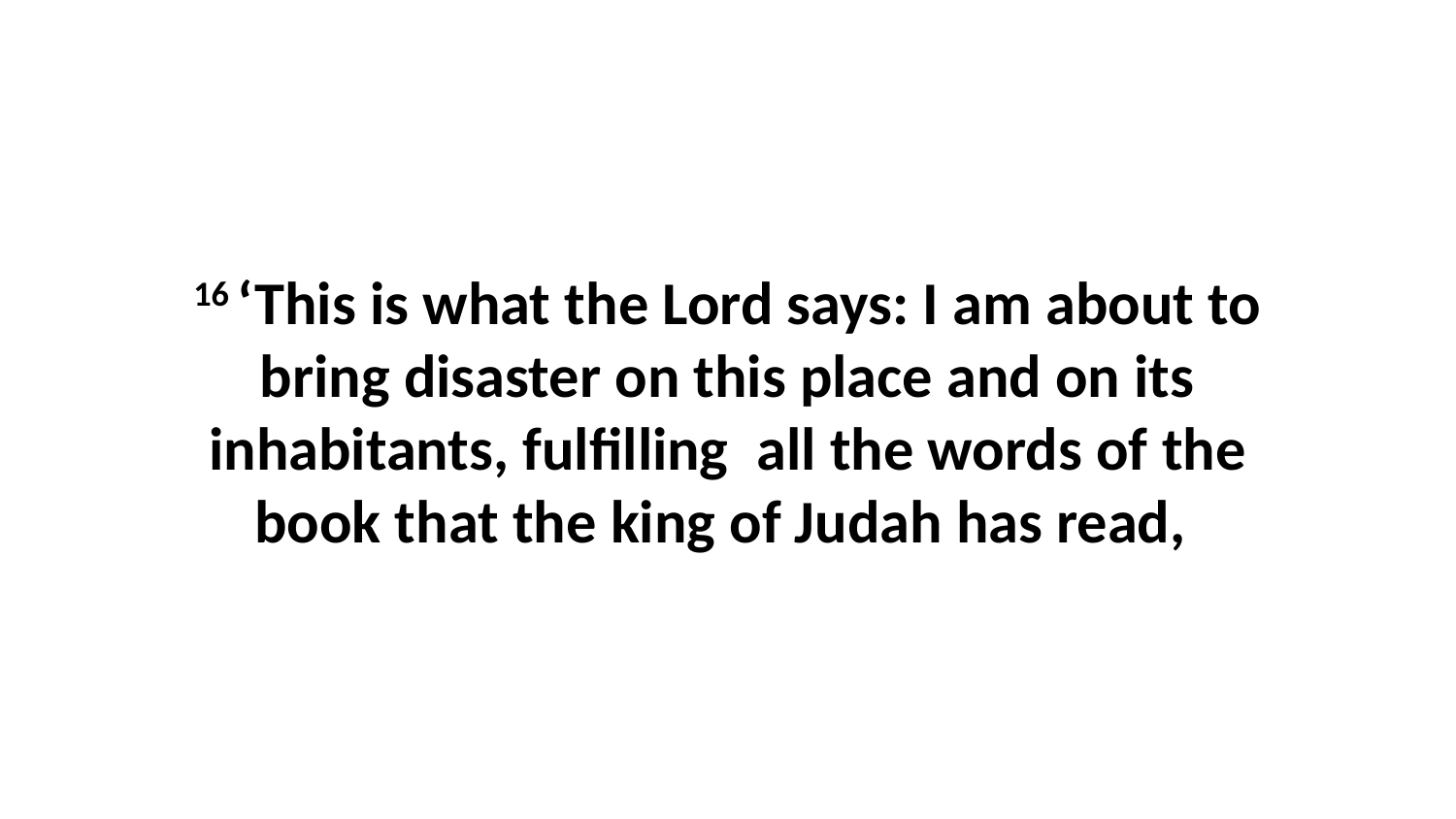

16 ‘This is what the Lord says: I am about to bring disaster on this place and on its inhabitants, fulfilling  all the words of the book that the king of Judah has read,